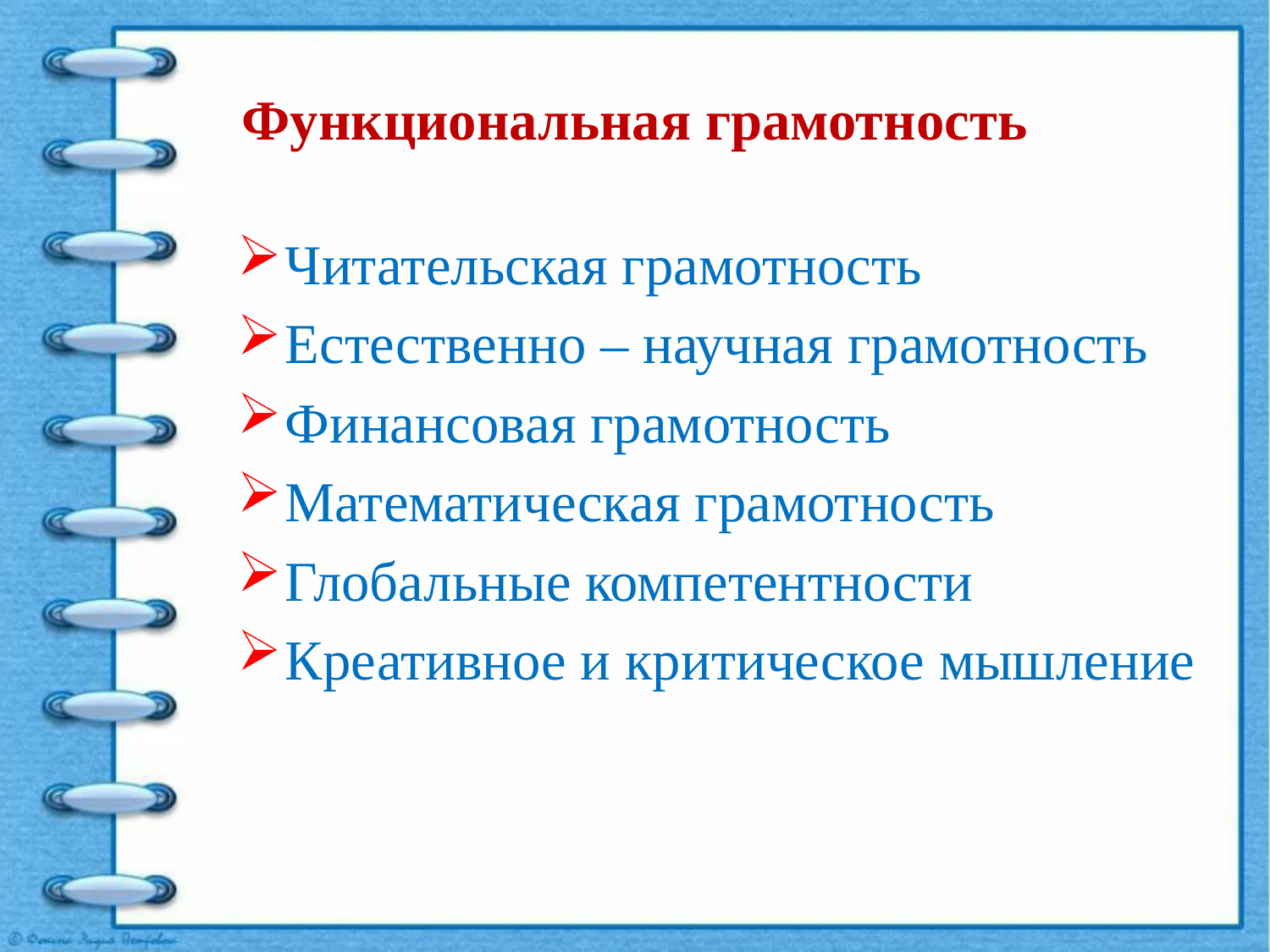

# Функциональная грамотность
Читательская грамотность
Естественно – научная грамотность
Финансовая грамотность
Математическая грамотность
Глобальные компетентности
Креативное и критическое мышление